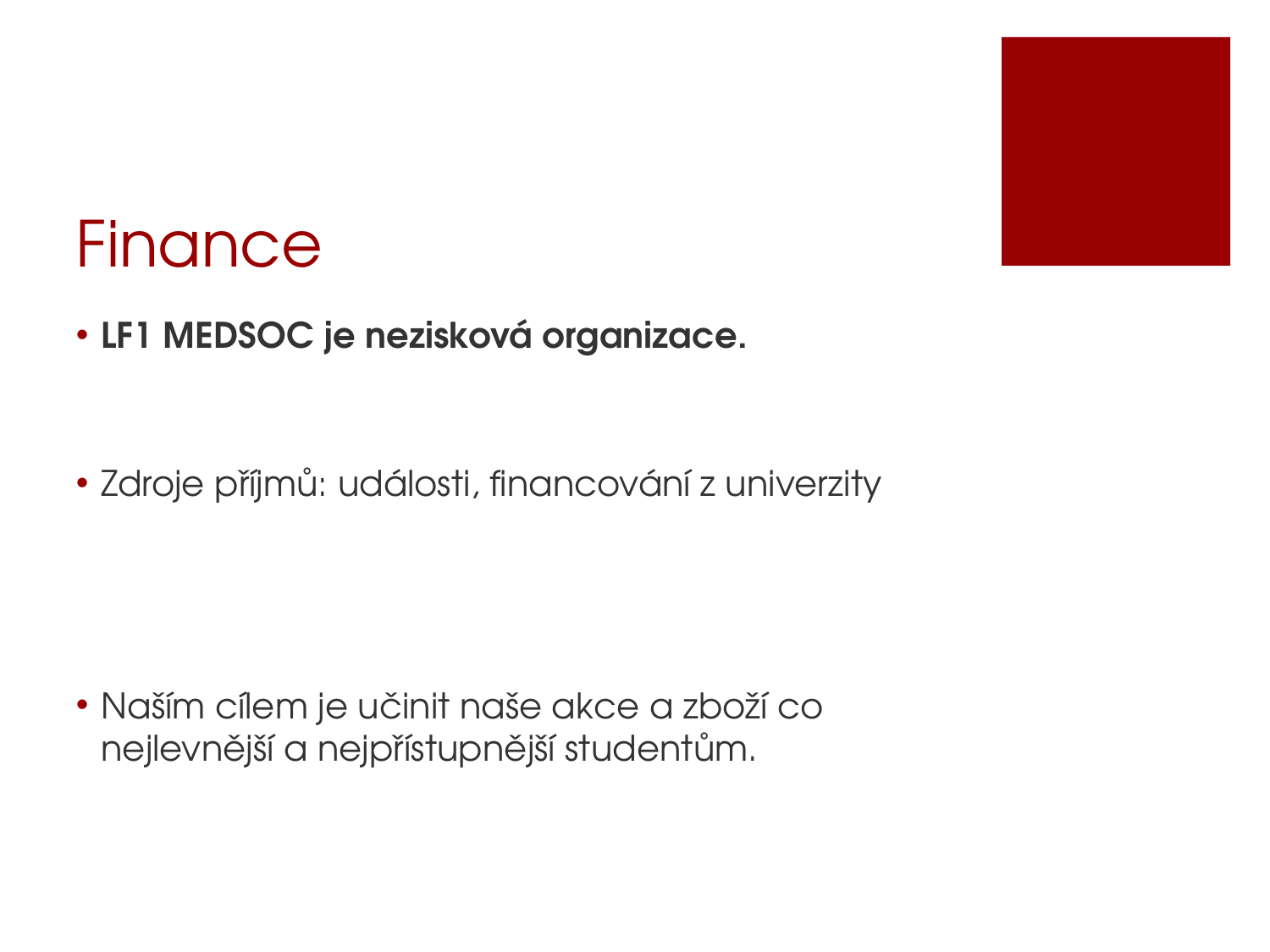

Finance
LF1 MEDSOC je nezisková organizace.

Zdroje příjmů: události, financování z univerzity

Naším cílem je učinit naše akce a zboží co nejlevnější a nejpřístupnější studentům.